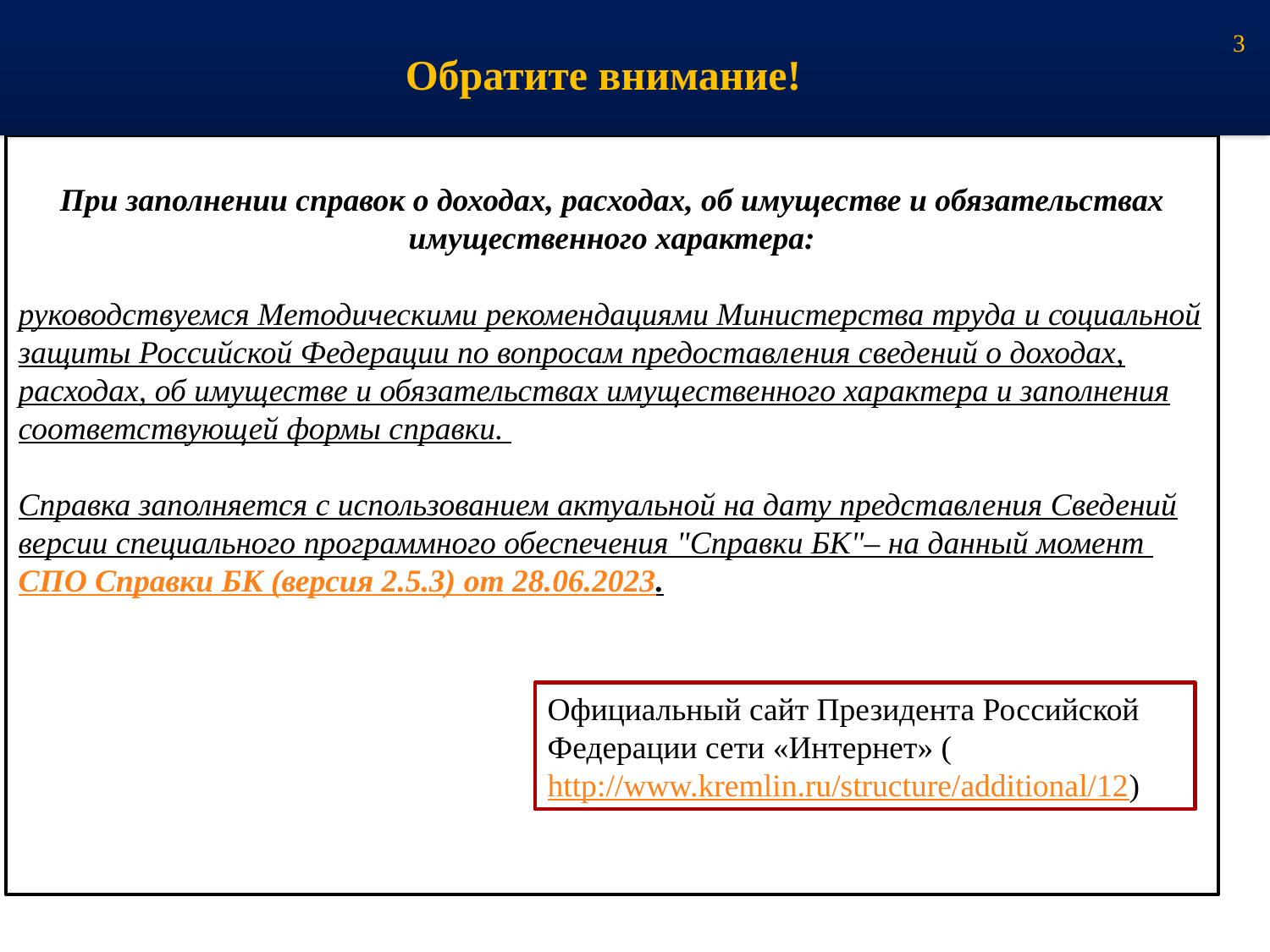

3
Обратите внимание!

При заполнении справок о доходах, расходах, об имуществе и обязательствах имущественного характера:

руководствуемся Методическими рекомендациями Министерства труда и социальной защиты Российской Федерации по вопросам предоставления сведений о доходах, расходах, об имуществе и обязательствах имущественного характера и заполнения соответствующей формы справки.

Справка заполняется с использованием актуальной на дату представления Сведений версии специального программного обеспечения "Справки БК"– на данный момент СПО Справки БК (версия 2.5.3) от 28.06.2023.

Официальный сайт Президента Российской Федерации сети «Интернет» (http://www.kremlin.ru/structure/additional/12)